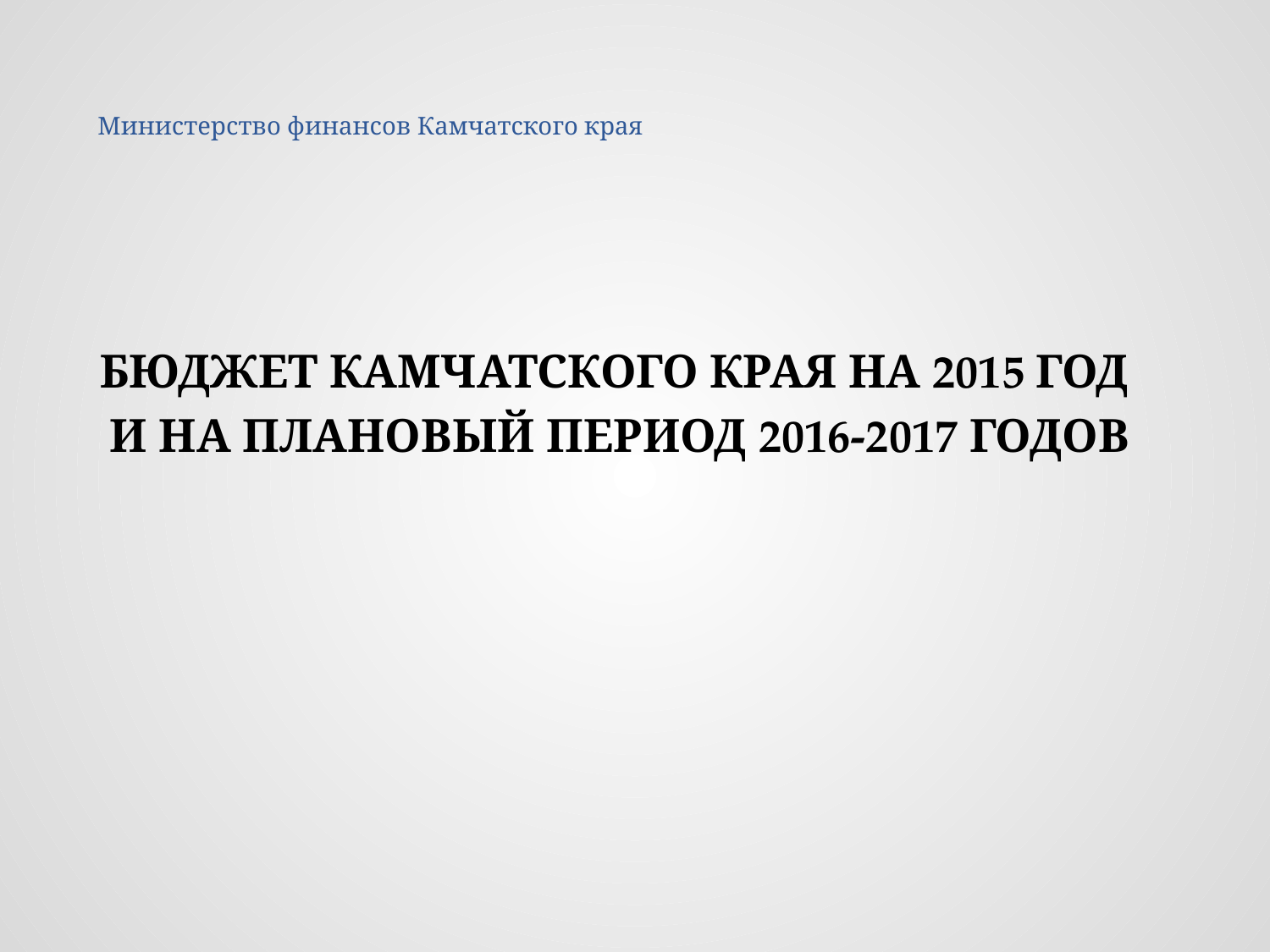

# Министерство финансов Камчатского края
БЮДЖЕТ КАМЧАТСКОГО КРАЯ НА 2015 ГОД
И НА ПЛАНОВЫЙ ПЕРИОД 2016-2017 ГОДОВ